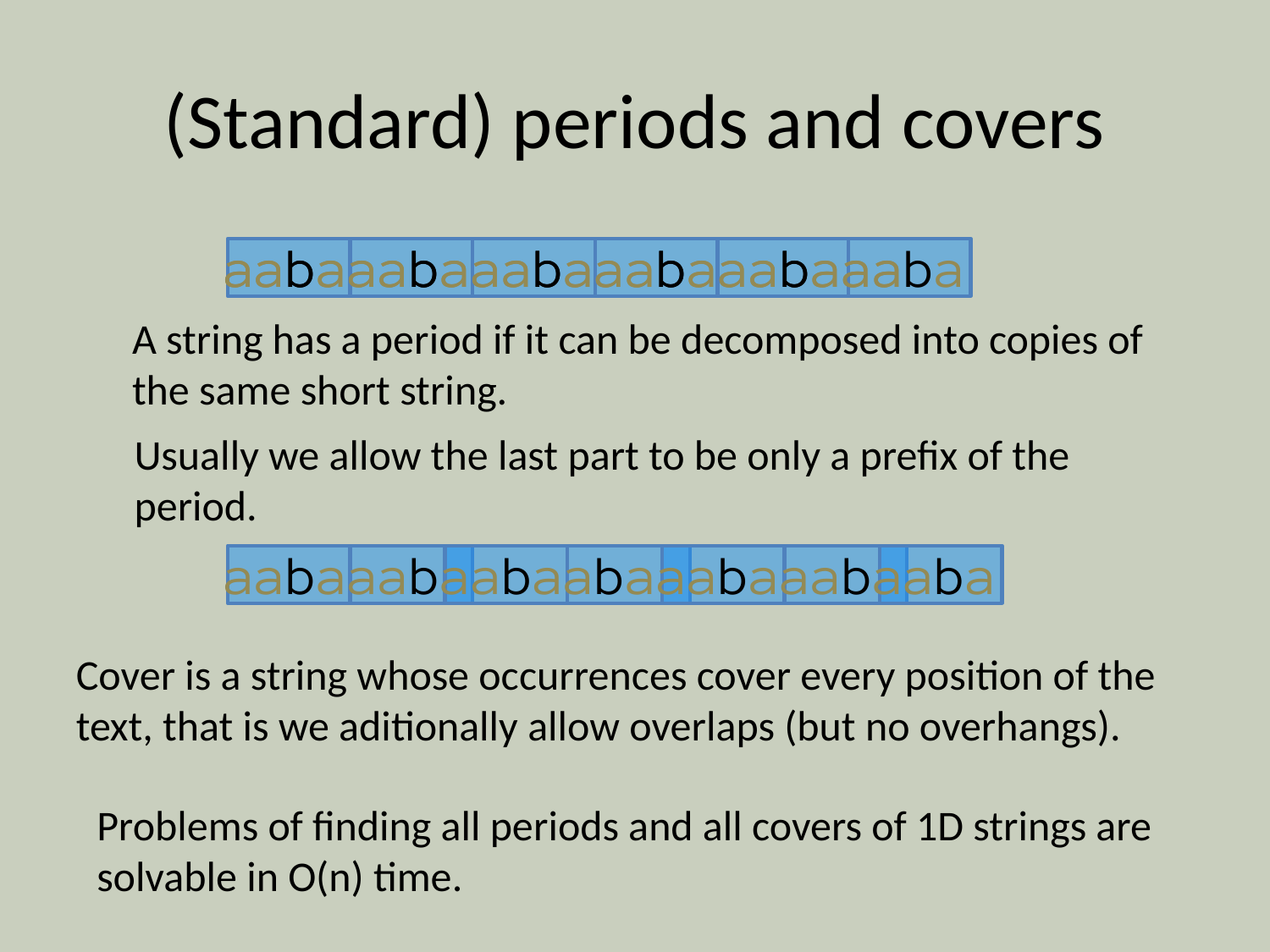

# (Standard) periods and covers
aabaaabaaabaaabaaabaaaba
aabaaabaaabaaabaaabaaa

A string has a period if it can be decomposed into copies of the same short string.
Usually we allow the last part to be only a prefix of the period.
aabaaabaabaabaaabaaabaaba

Cover is a string whose occurrences cover every position of the text, that is we aditionally allow overlaps (but no overhangs).
Problems of finding all periods and all covers of 1D strings are solvable in O(n) time.